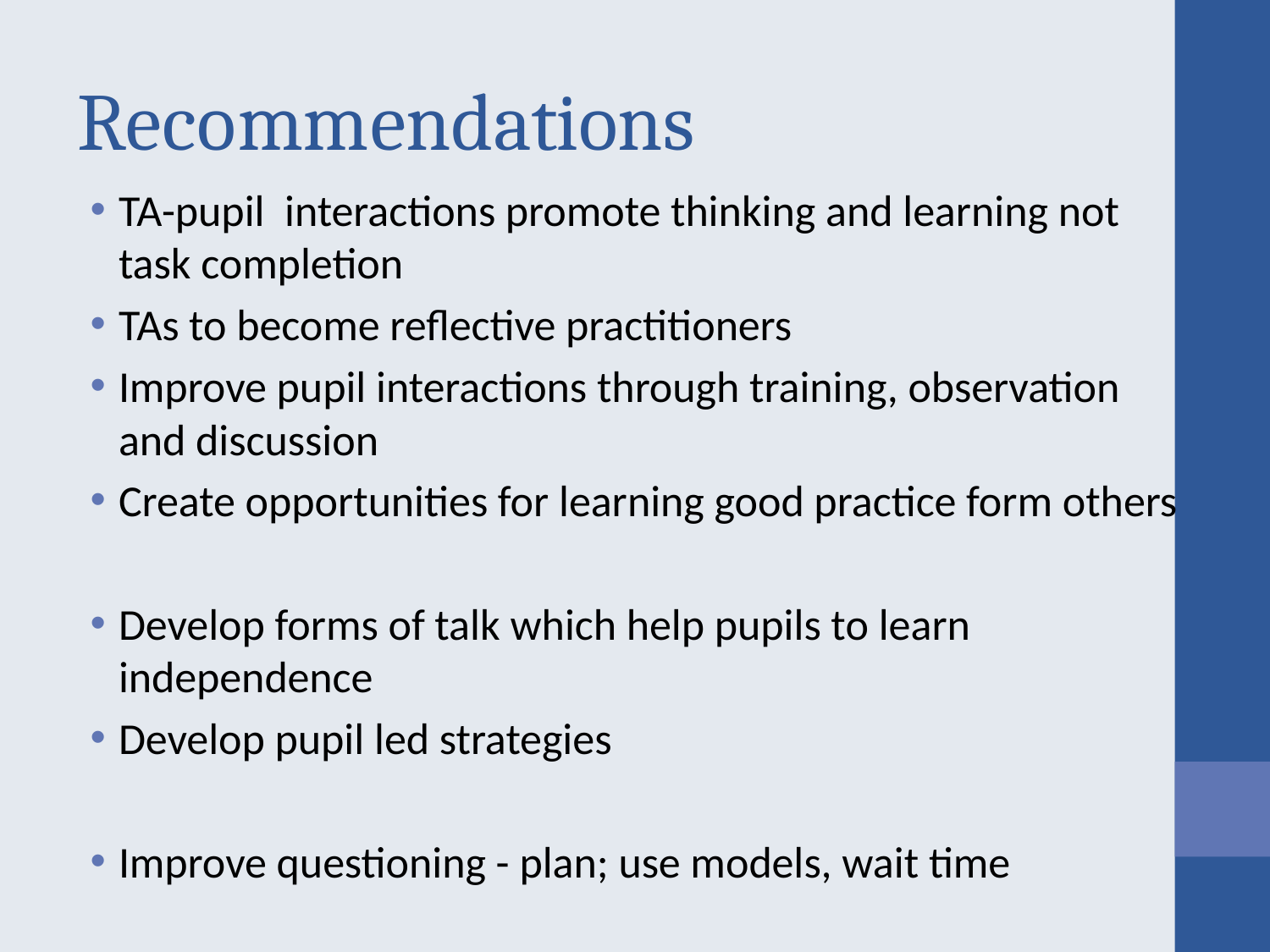

# Recommendations
TA-pupil  interactions promote thinking and learning not task completion
TAs to become reflective practitioners
Improve pupil interactions through training, observation and discussion
Create opportunities for learning good practice form others

Develop forms of talk which help pupils to learn independence
Develop pupil led strategies

Improve questioning - plan; use models, wait time